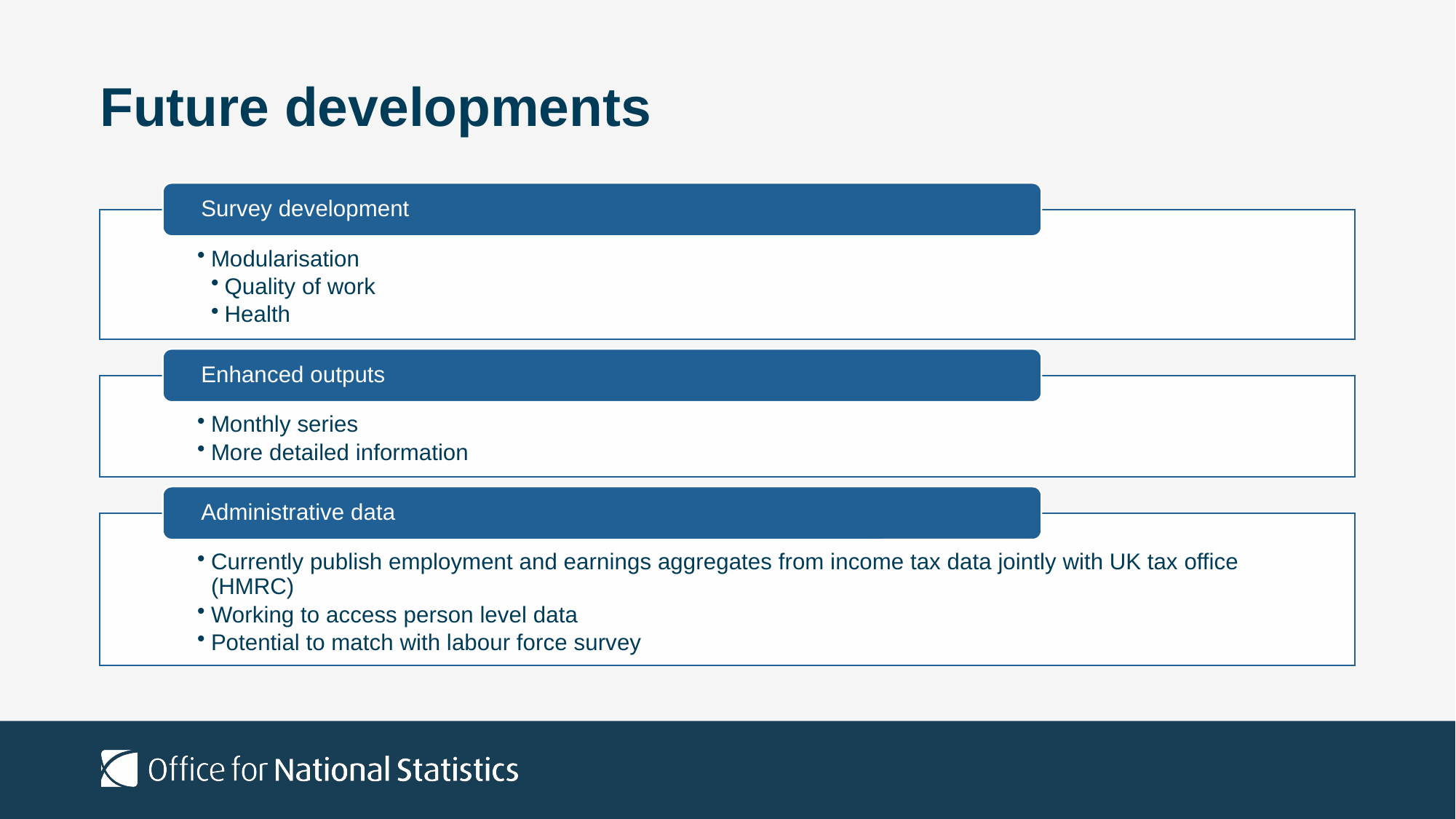

# Future developments
Modularisation
Quality of work
Health
Survey development
Monthly series
More detailed information
Enhanced outputs
Currently publish employment and earnings aggregates from income tax data jointly with UK tax office (HMRC)
Working to access person level data
Potential to match with labour force survey
Administrative data